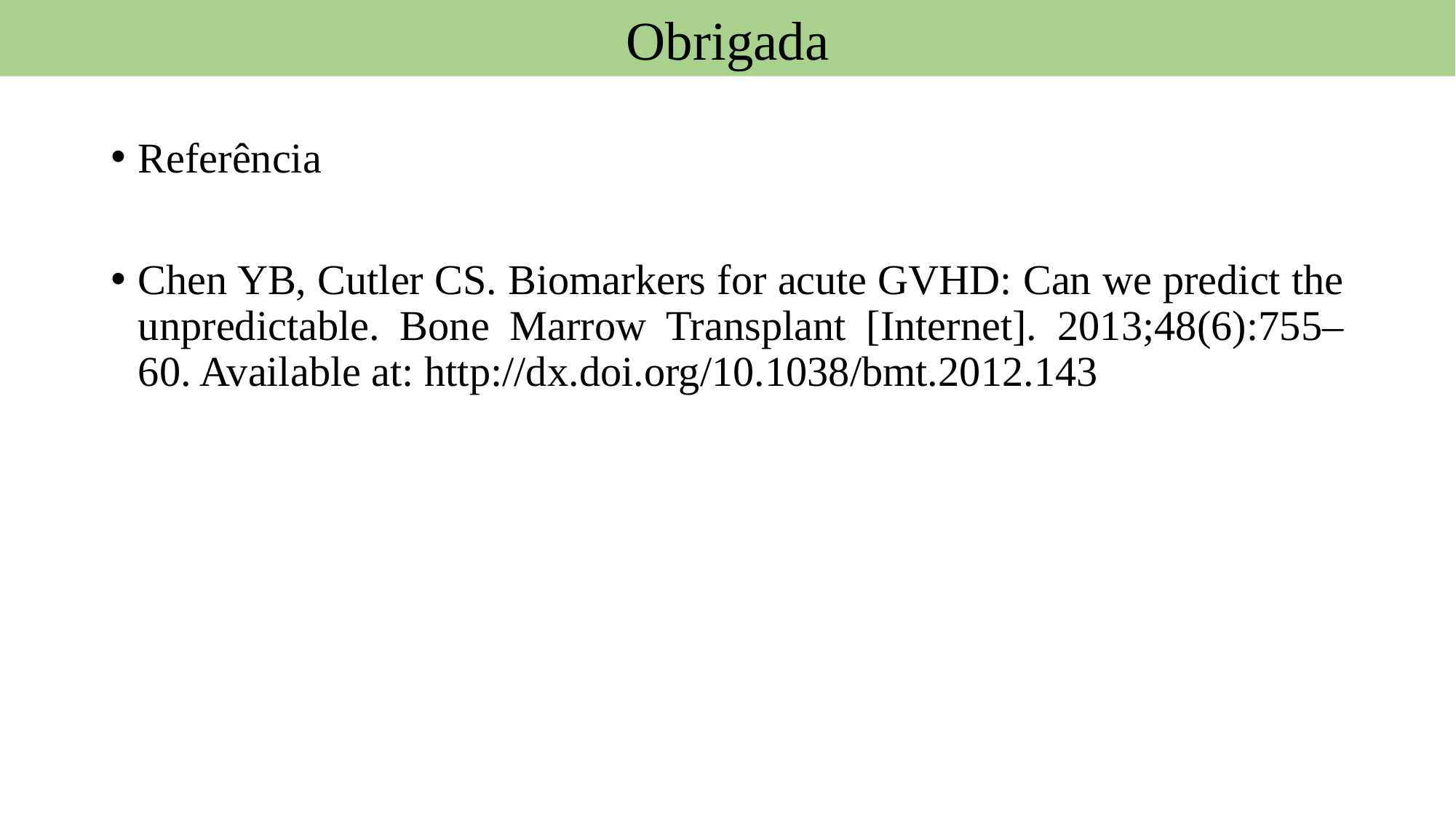

Obrigada
Referência

Chen YB, Cutler CS. Biomarkers for acute GVHD: Can we predict the unpredictable. Bone Marrow Transplant [Internet]. 2013;48(6):755–60. Available at: http://dx.doi.org/10.1038/bmt.2012.143